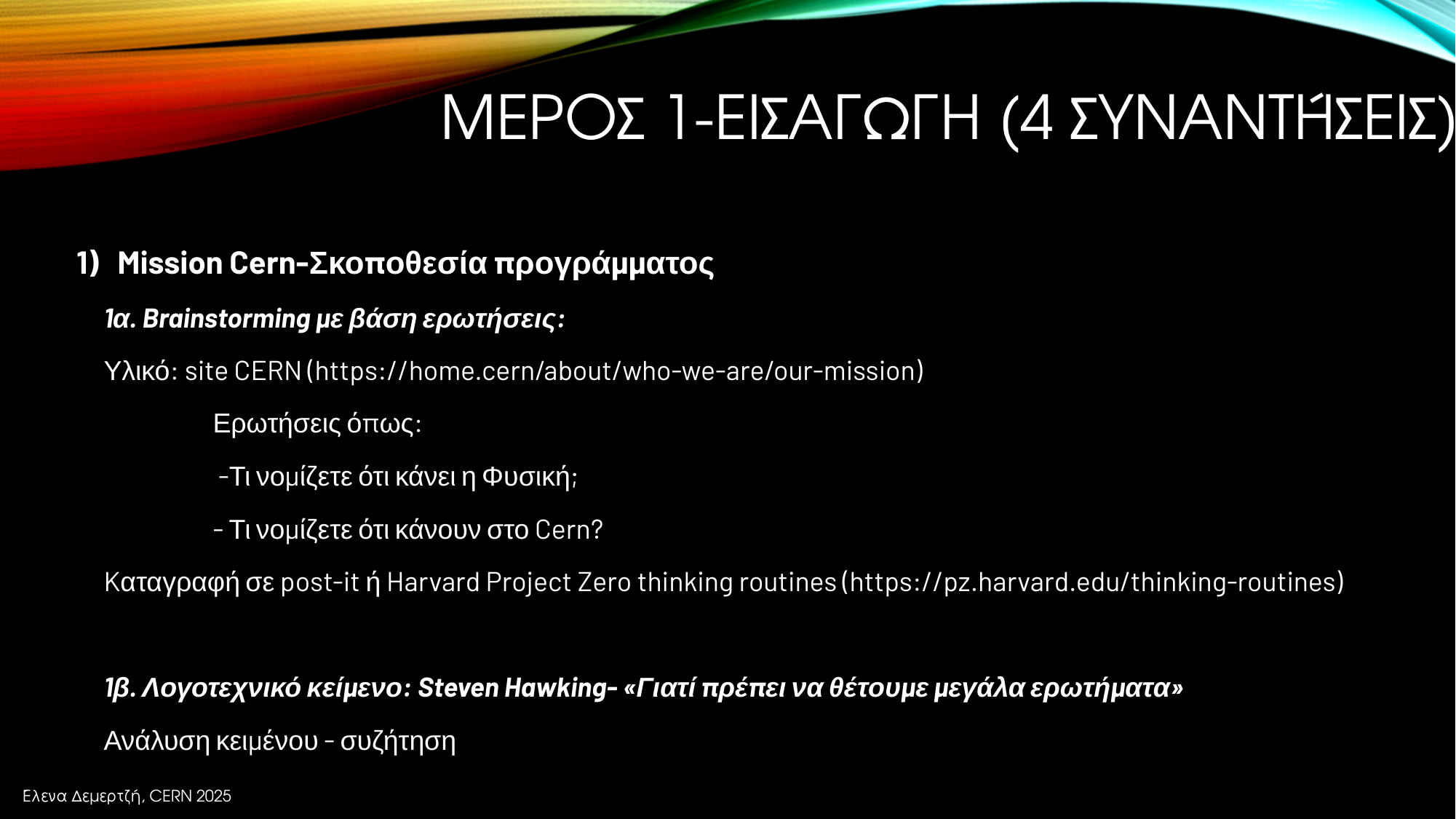

# ΜΕΡΟΣ 1-εισαγωγη (4 συναντήσεις)
Mission Cern-Σκοποθεσία προγράμματος
1α. Brainstorming με βάση ερωτήσεις:
Υλικό: site CERN (https://home.cern/about/who-we-are/our-mission)
	Ερωτήσεις όπως:
	 -Τι νομίζετε ότι κάνει η Φυσική;
	- Τι νομίζετε ότι κάνουν στο Cern?
Kαταγραφή σε post-it ή Harvard Project Zero thinking routines (https://pz.harvard.edu/thinking-routines)

1β. Λογοτεχνικό κείμενο: Steven Hawking- «Γιατί πρέπει να θέτουμε μεγάλα ερωτήματα»
Ανάλυση κειμένου - συζήτηση

Έλενα Δεμερτζή, CERN 2025